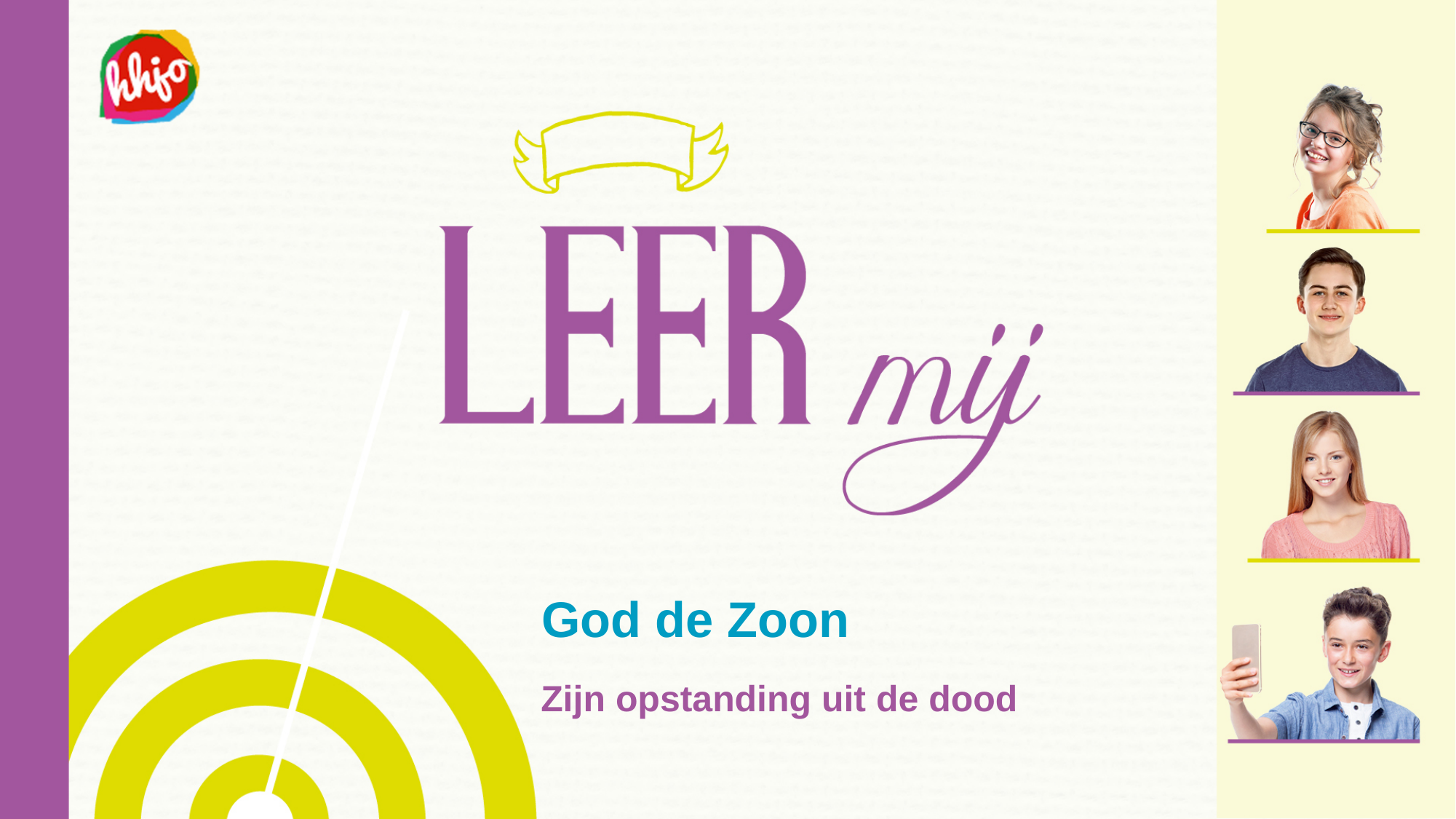

# God de Zoon
Zijn opstanding uit de dood